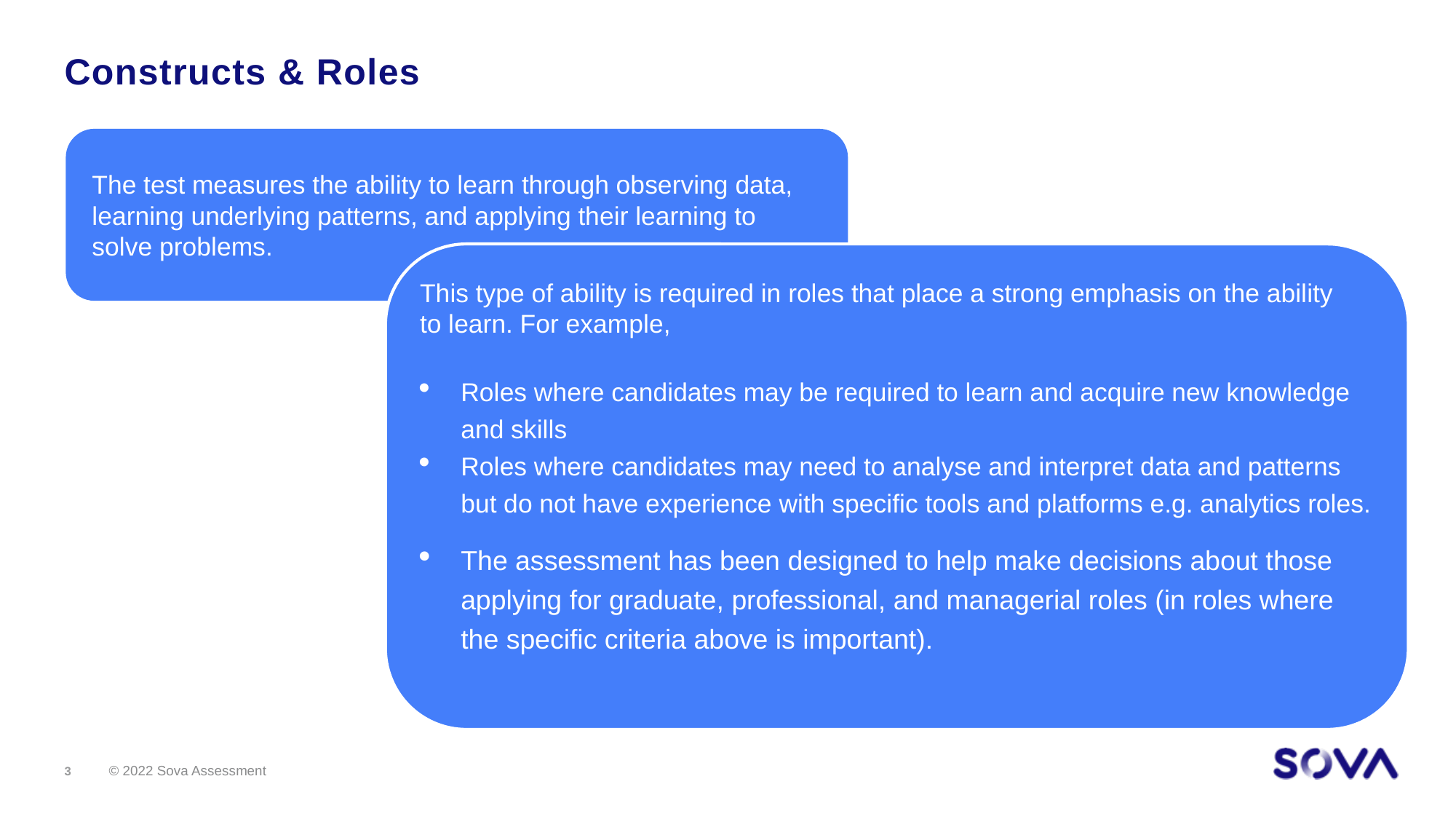

# Constructs & Roles
 The test measures the ability to learn through observing data,
 learning underlying patterns, and applying their learning to
 solve problems.

This type of ability is required in roles that place a strong emphasis on the ability
to learn. For example,

Roles where candidates may be required to learn and acquire new knowledge and skills
Roles where candidates may need to analyse and interpret data and patterns but do not have experience with specific tools and platforms e.g. analytics roles.
The assessment has been designed to help make decisions about those applying for graduate, professional, and managerial roles (in roles where the specific criteria above is important).

3
© 2022 Sova Assessment